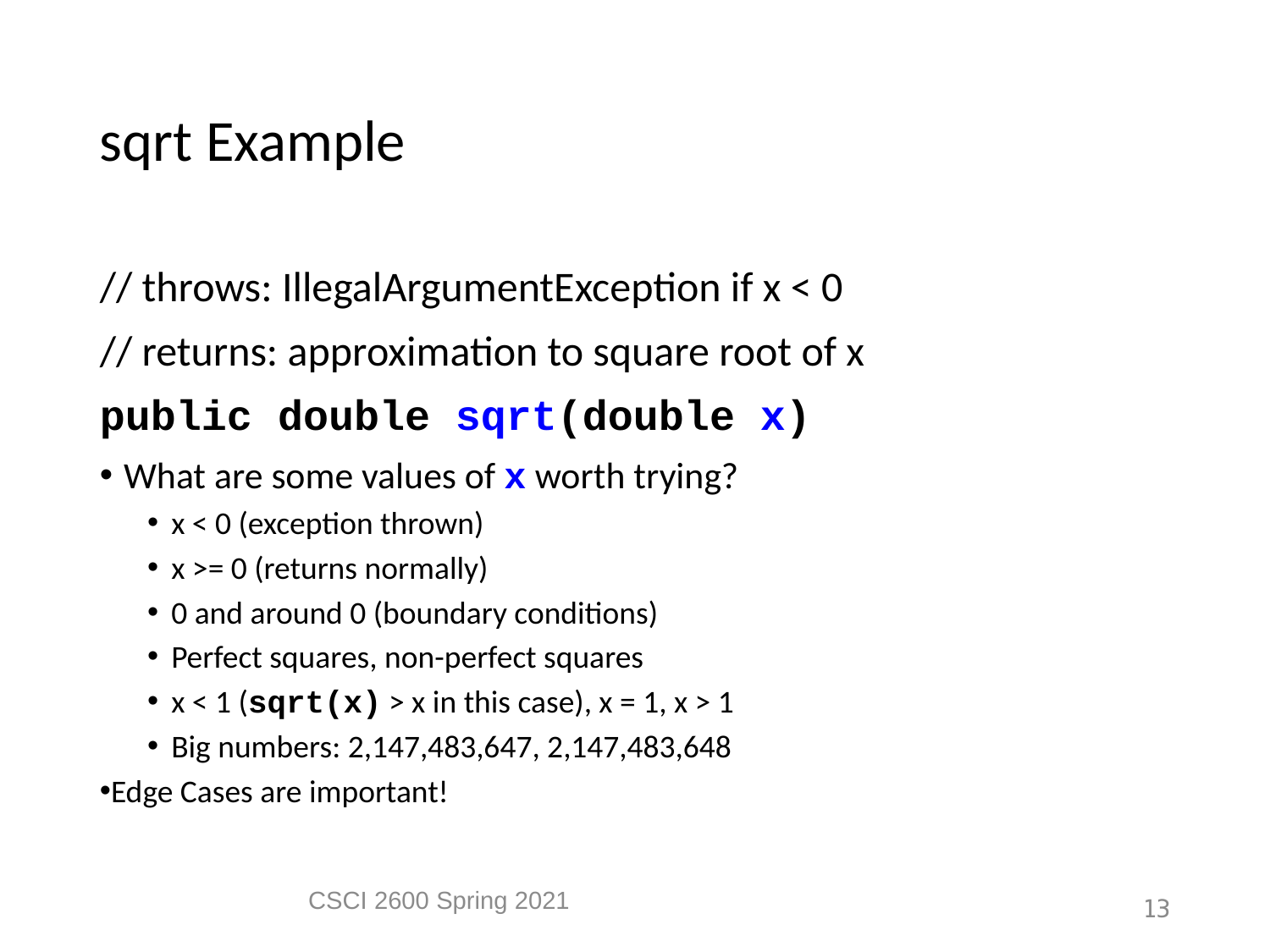

sqrt Example
// throws: IllegalArgumentException if x < 0
// returns: approximation to square root of x
public double sqrt(double x)
What are some values of x worth trying?
x < 0 (exception thrown)
x >= 0 (returns normally)
0 and around 0 (boundary conditions)
Perfect squares, non-perfect squares
x < 1 (sqrt(x) > x in this case), x = 1, x > 1
Big numbers: 2,147,483,647, 2,147,483,648
Edge Cases are important!
CSCI 2600 Spring 2021
13